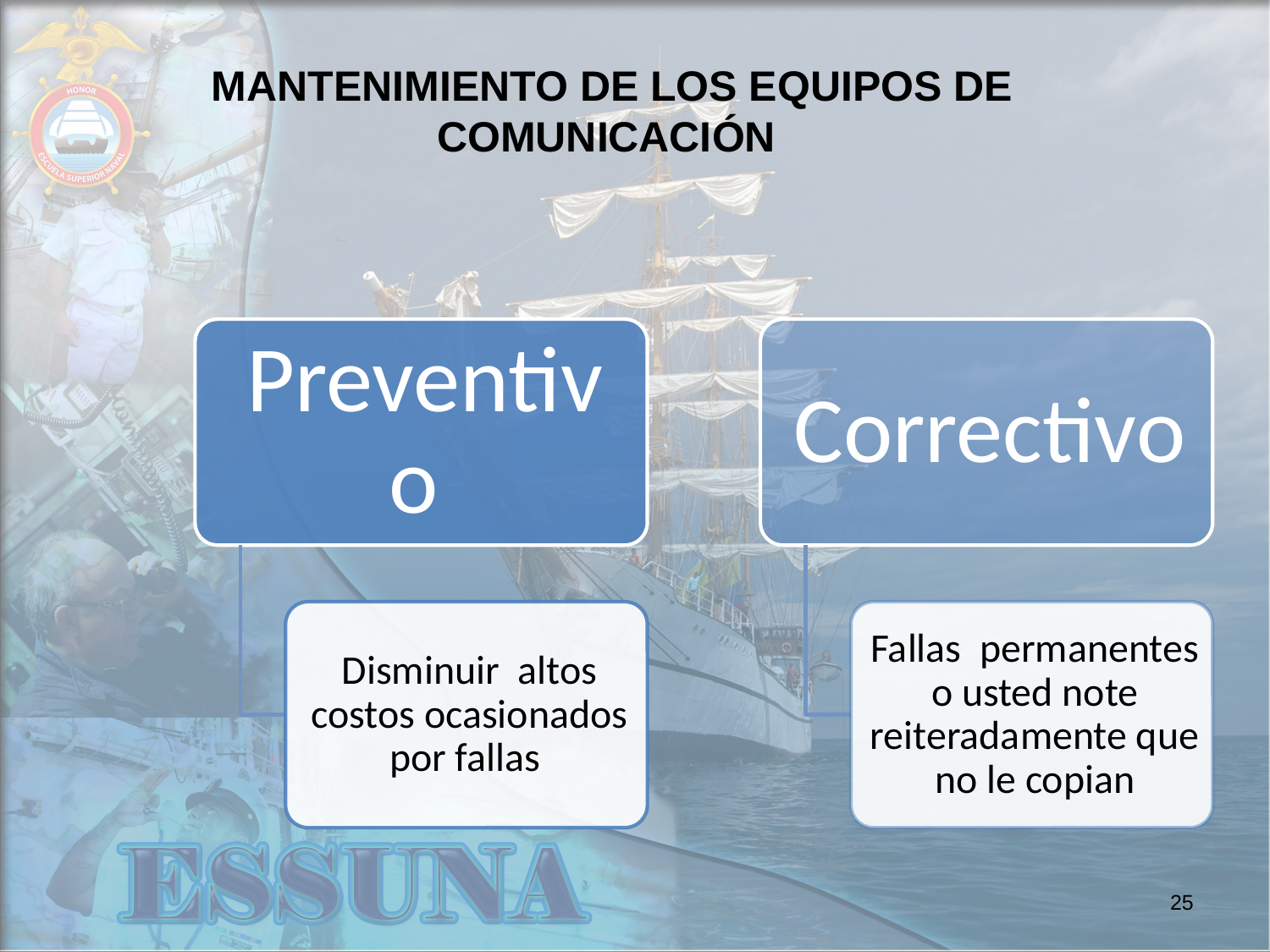

MANTENIMIENTO DE LOS EQUIPOS DE COMUNICACIÓN

Preventivo
Disminuir  altos costos ocasionados por fallas
Correctivo
Fallas  permanentes o usted note reiteradamente que no le copian
#

25